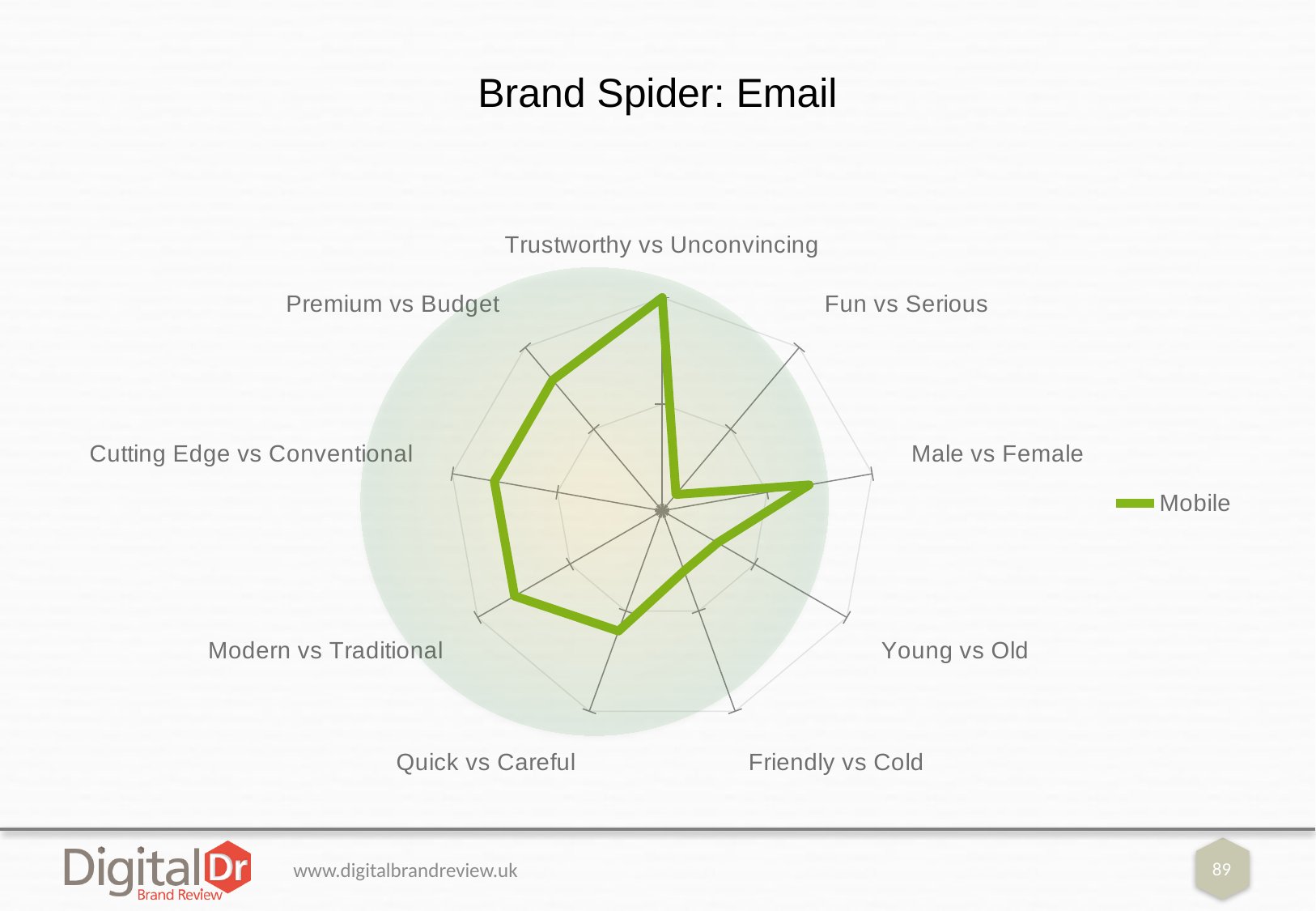

# Brand Spider: Email

### Chart

| Category | Mobile |
|---|---|
| Trustworthy vs Unconvincing | 100.0 |
| Fun vs Serious | 10.0 |
| Male vs Female | 70.0 |
| Young vs Old | 30.0 |
| Friendly vs Cold | 30.0 |
| Quick vs Careful | 60.0 |
| Modern vs Traditional | 80.0 |
| Cutting Edge vs Conventional | 80.0 |
| Premium vs Budget | 80.0 |
www.digitalbrandreview.uk

89